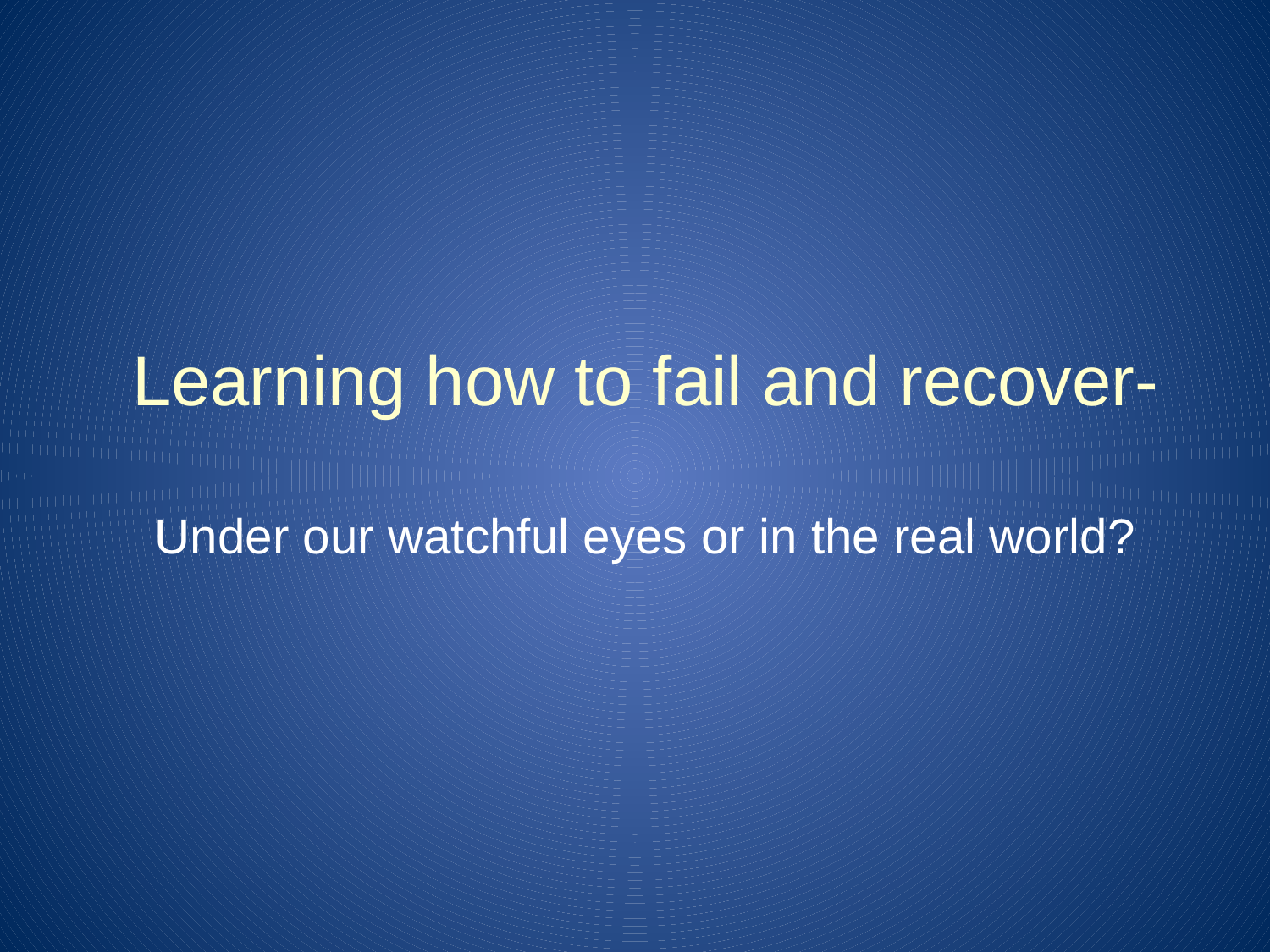

Learning how to fail and recover-

Under our watchful eyes or in the real world?